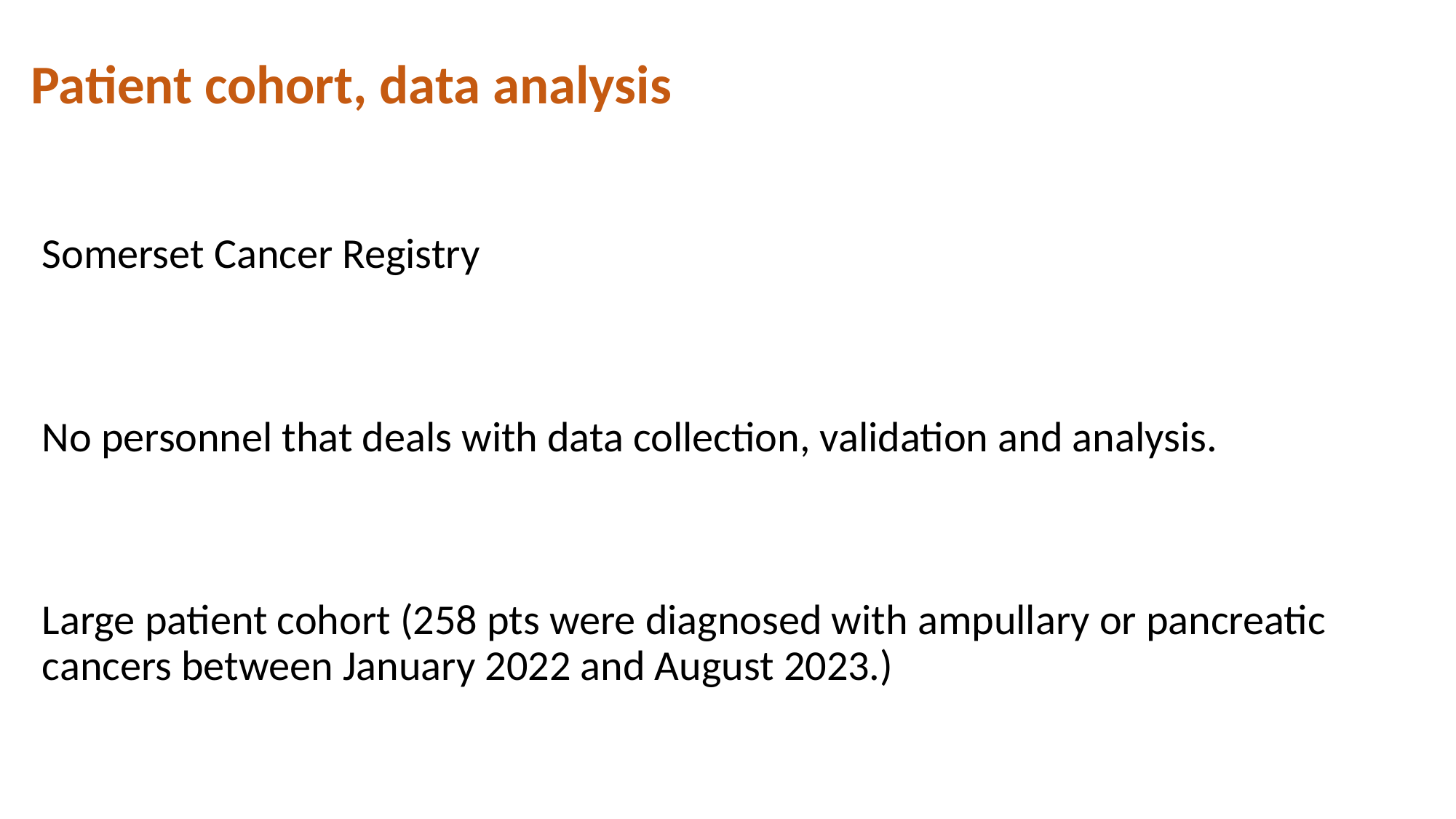

# Patient cohort, data analysis

Somerset Cancer Registry

No personnel that deals with data collection, validation and analysis.

Large patient cohort (258 pts were diagnosed with ampullary or pancreatic cancers between January 2022 and August 2023.)